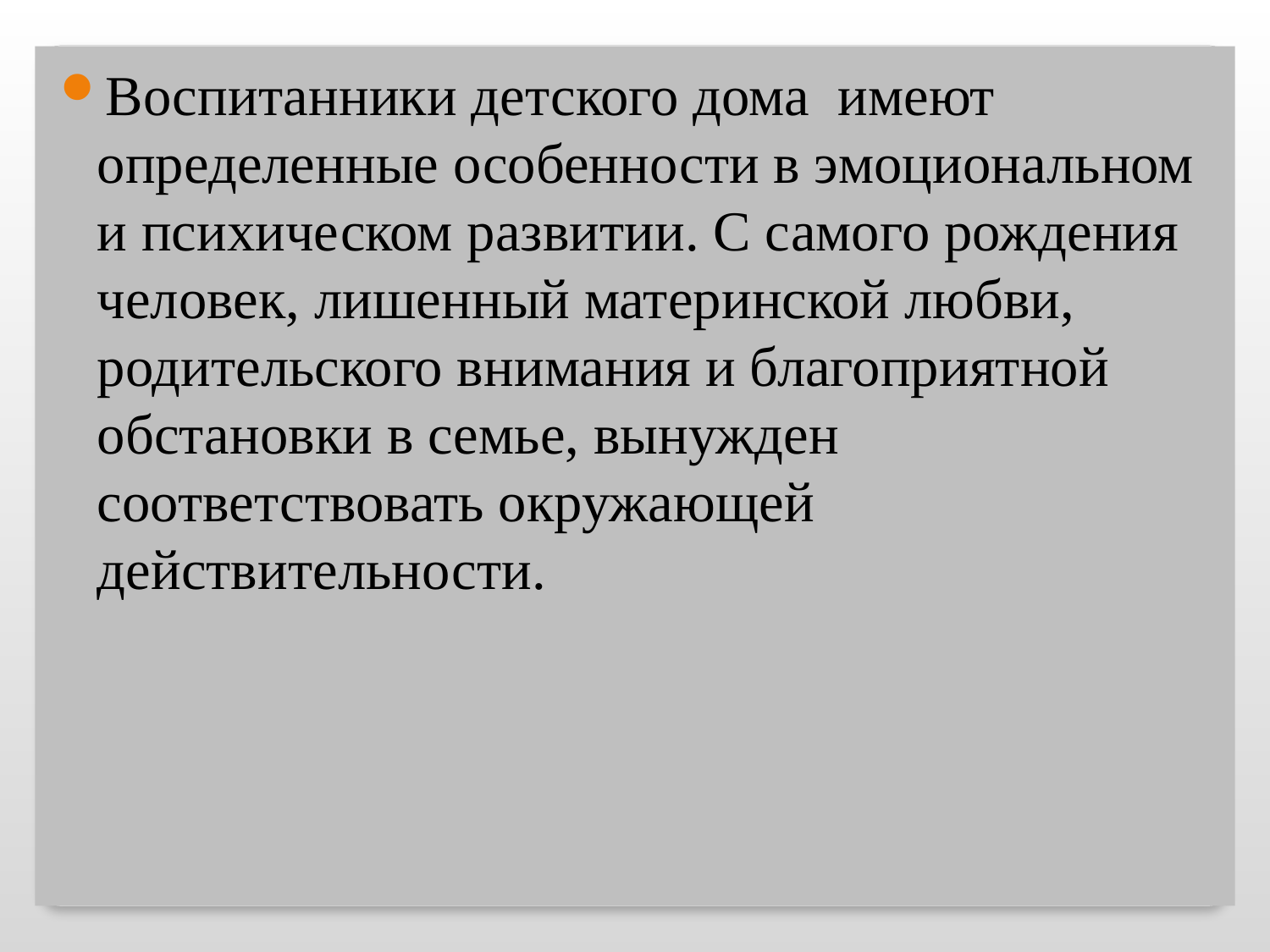

Воспитанники детского дома  имеют определенные особенности в эмоциональном и психическом развитии. С самого рождения человек, лишенный материнской любви, родительского внимания и благоприятной обстановки в семье, вынужден соответствовать окружающей действительности.